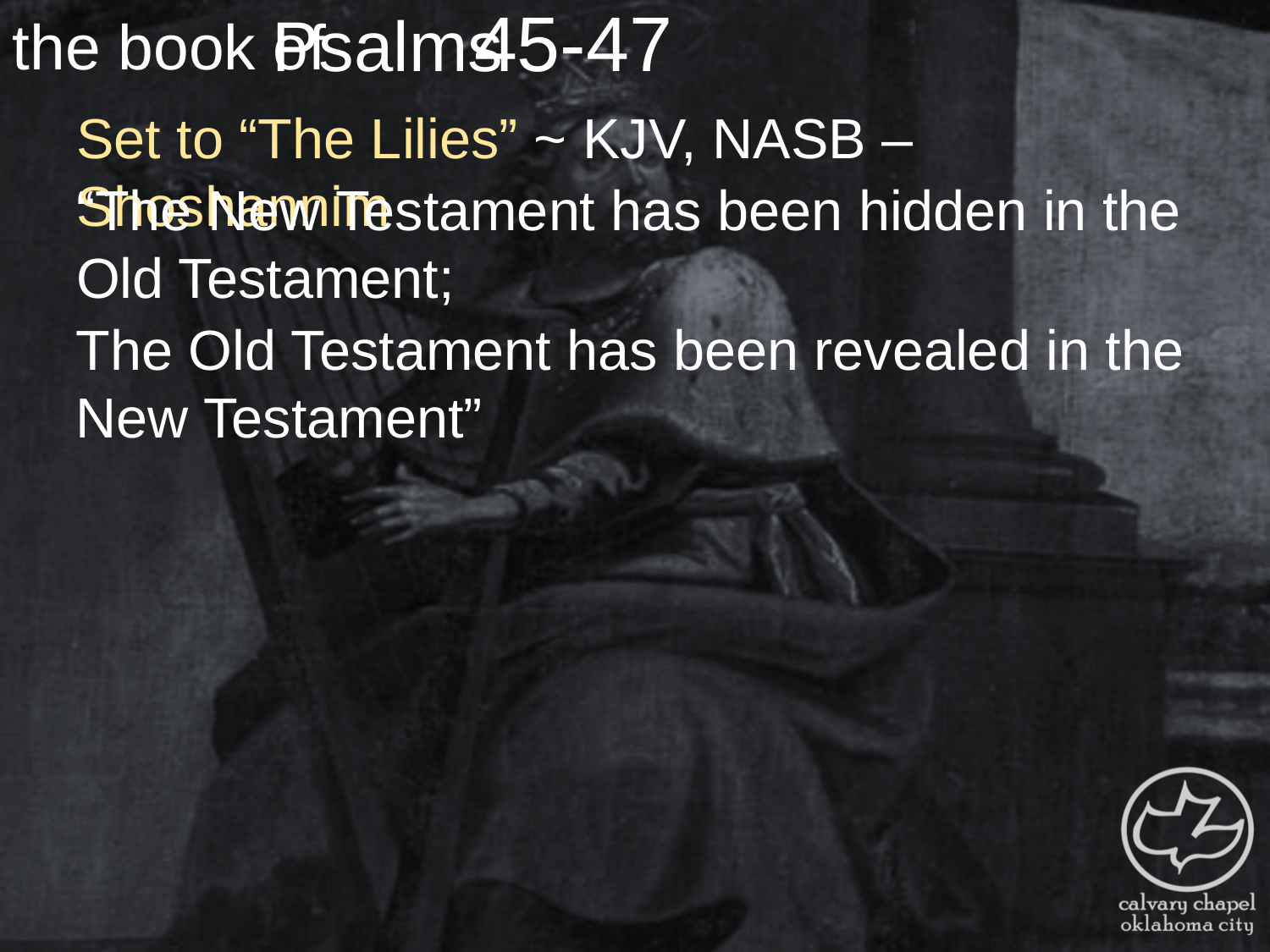

the book of
45-47
Psalms
Set to “The Lilies” ~ KJV, NASB – Shoshannim
“The New Testament has been hidden in the Old Testament;
The Old Testament has been revealed in the New Testament”